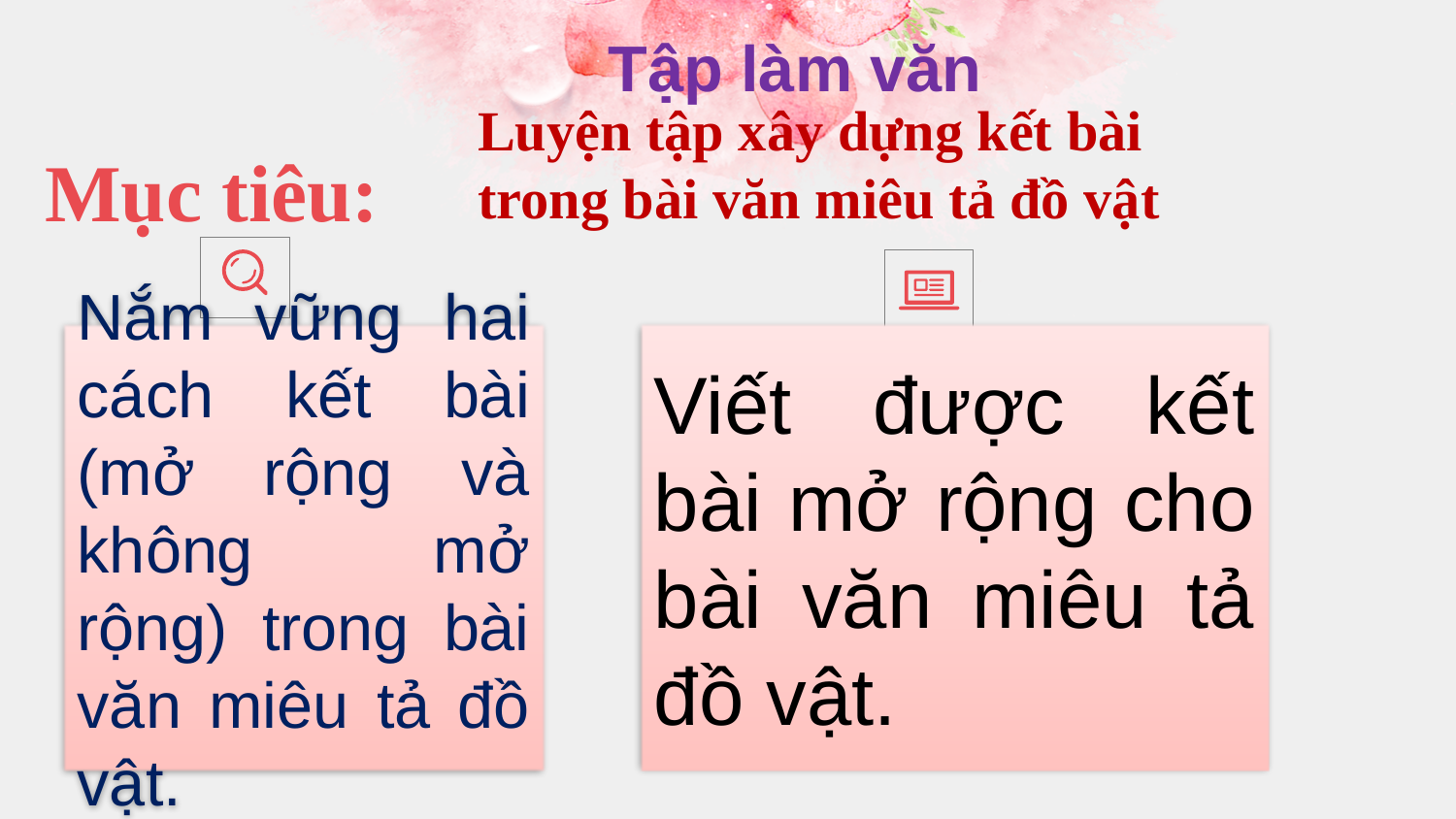

Tập làm văn
Luyện tập xây dựng kết bài
trong bài văn miêu tả đồ vật
Mục tiêu:

Nắm vững hai cách kết bài (mở rộng và không mở rộng) trong bài văn miêu tả đồ vật.
Viết được kết bài mở rộng cho bài văn miêu tả đồ vật.